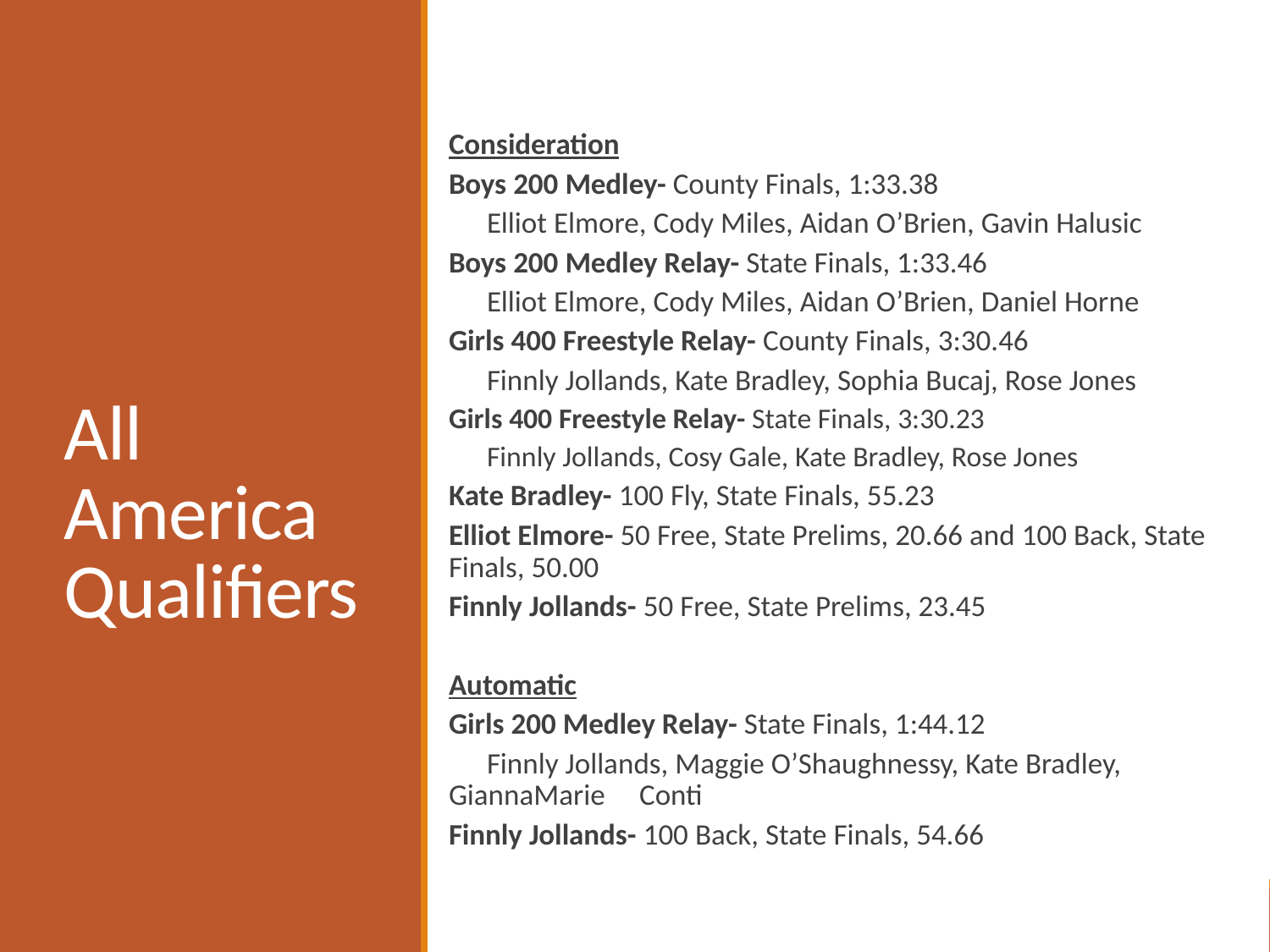

# All America Qualifiers

Consideration
Boys 200 Medley- County Finals, 1:33.38
	Elliot Elmore, Cody Miles, Aidan O’Brien, Gavin Halusic
Boys 200 Medley Relay- State Finals, 1:33.46
	Elliot Elmore, Cody Miles, Aidan O’Brien, Daniel Horne
Girls 400 Freestyle Relay- County Finals, 3:30.46
	Finnly Jollands, Kate Bradley, Sophia Bucaj, Rose Jones
Girls 400 Freestyle Relay- State Finals, 3:30.23
	Finnly Jollands, Cosy Gale, Kate Bradley, Rose Jones
Kate Bradley- 100 Fly, State Finals, 55.23
Elliot Elmore- 50 Free, State Prelims, 20.66 and 100 Back, State Finals, 50.00
Finnly Jollands- 50 Free, State Prelims, 23.45

Automatic
Girls 200 Medley Relay- State Finals, 1:44.12
	Finnly Jollands, Maggie O’Shaughnessy, Kate Bradley, GiannaMarie	Conti
Finnly Jollands- 100 Back, State Finals, 54.66